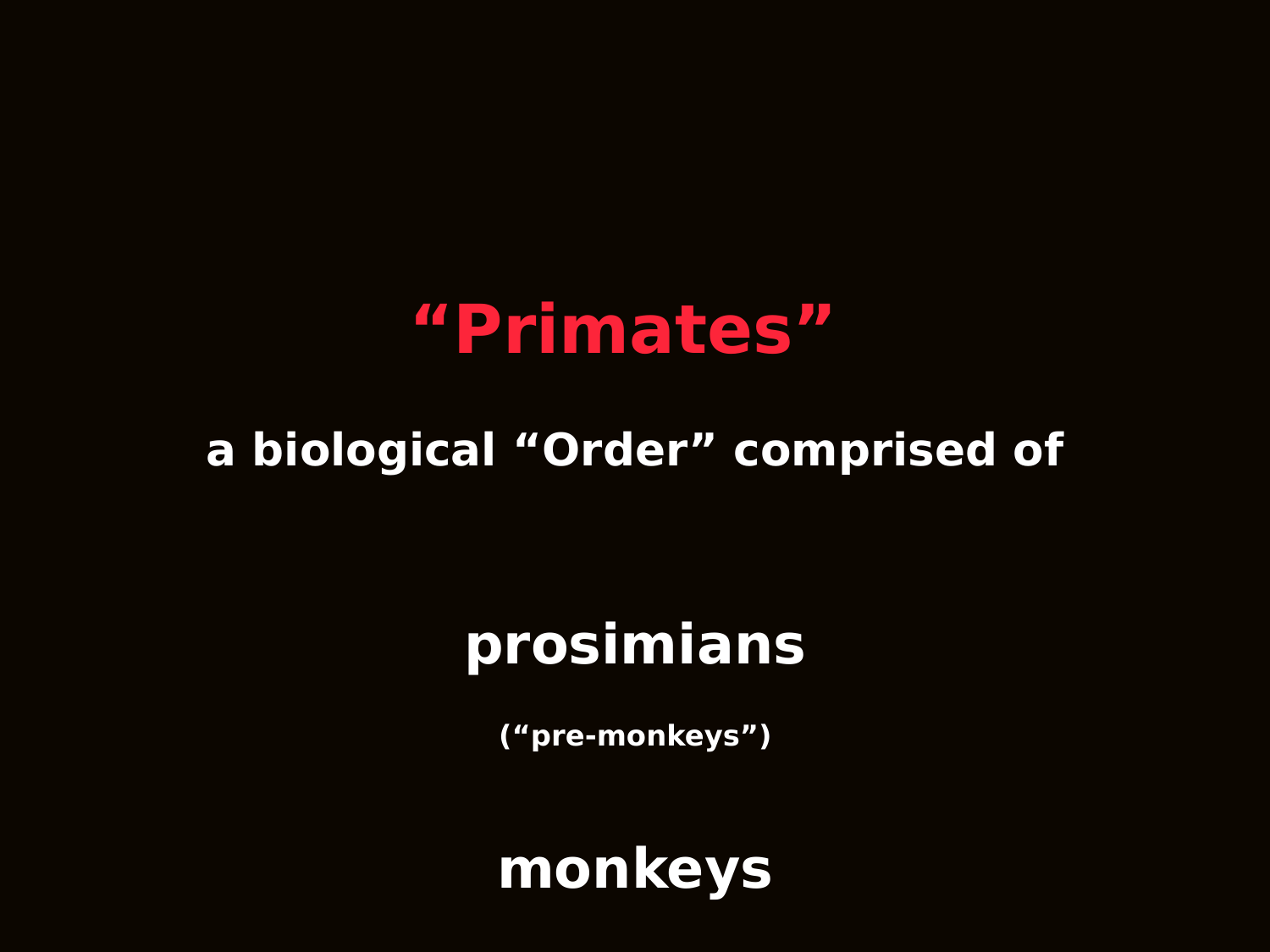

“Primates”
a biological “Order” comprised of

prosimians
(“pre-monkeys”)

monkeys
apes
humans